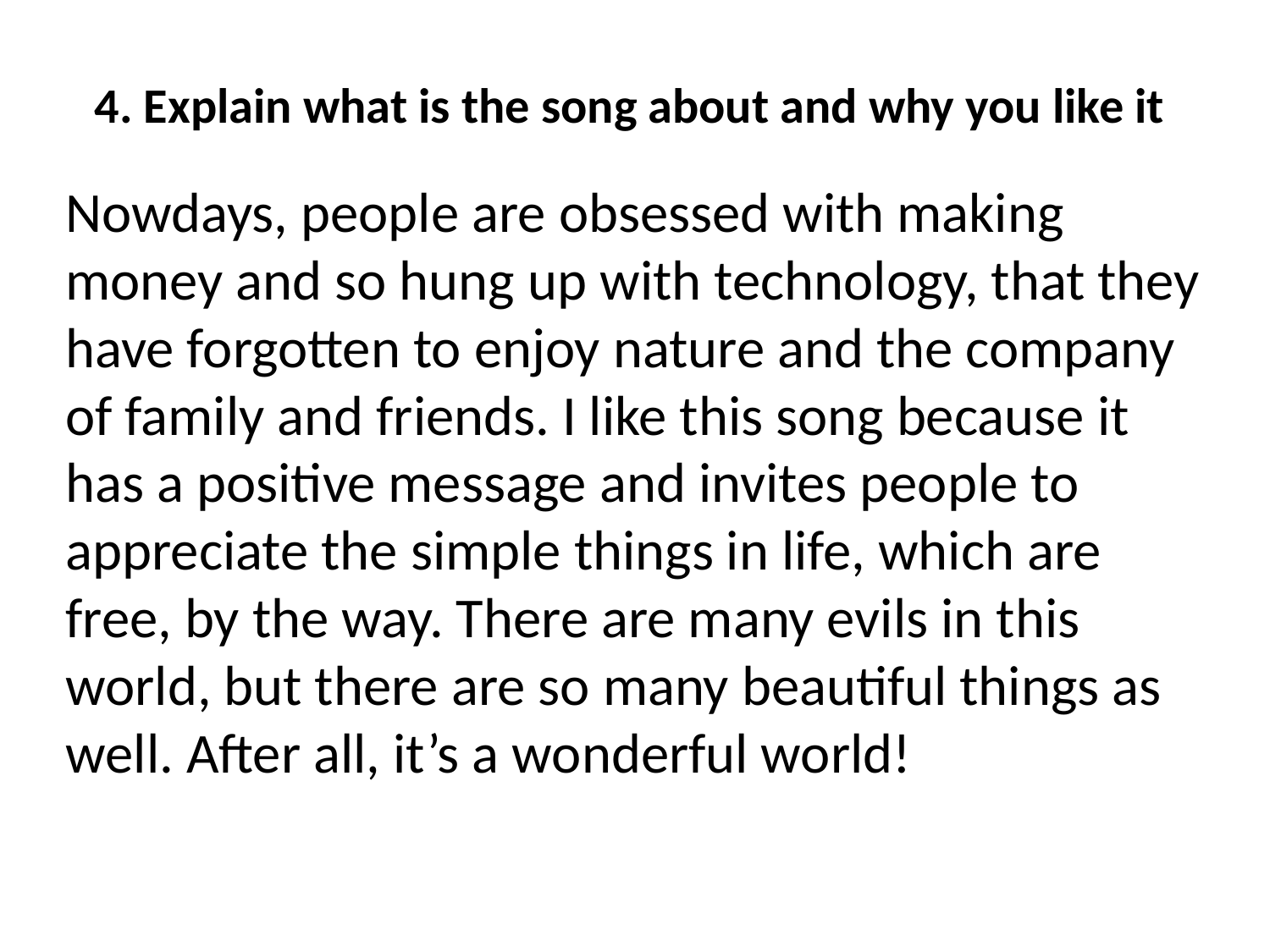

# 4. Explain what is the song about and why you like it
Nowdays, people are obsessed with making money and so hung up with technology, that they have forgotten to enjoy nature and the company of family and friends. I like this song because it has a positive message and invites people to appreciate the simple things in life, which are free, by the way. There are many evils in this world, but there are so many beautiful things as well. After all, it’s a wonderful world!